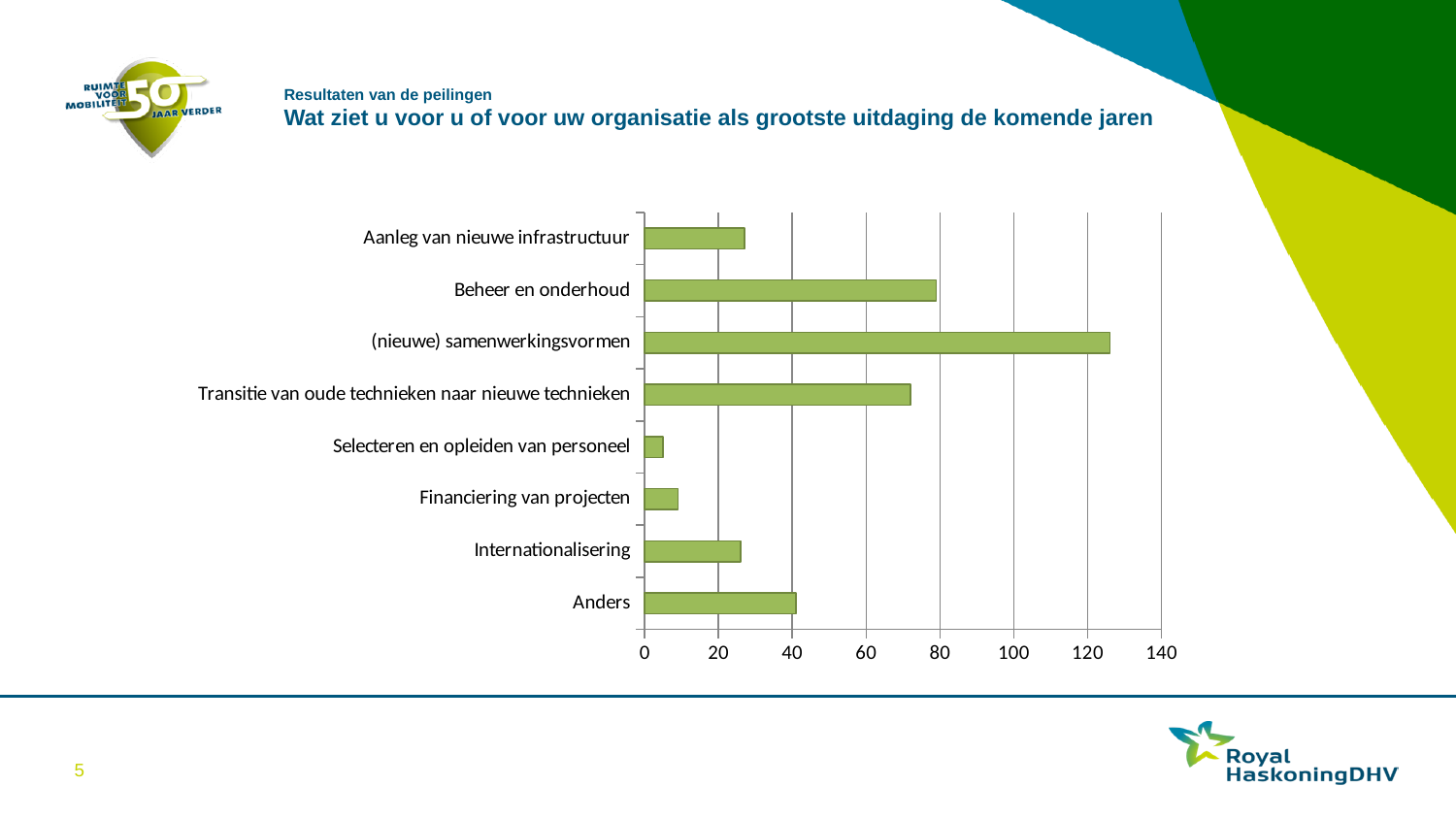

Resultaten van de peilingen
Wat ziet u voor u of voor uw organisatie als grootste uitdaging de komende jaren

### Chart

| Category |  |
|---|---|
| Anders | 41.0 |
| Internationalisering | 26.0 |
| Financiering van projecten | 9.0 |
| Selecteren en opleiden van personeel | 5.0 |
| Transitie van oude technieken naar nieuwe technieken | 72.0 |
| (nieuwe) samenwerkingsvormen | 126.0 |
| Beheer en onderhoud | 79.0 |
| Aanleg van nieuwe infrastructuur | 27.0 |
5